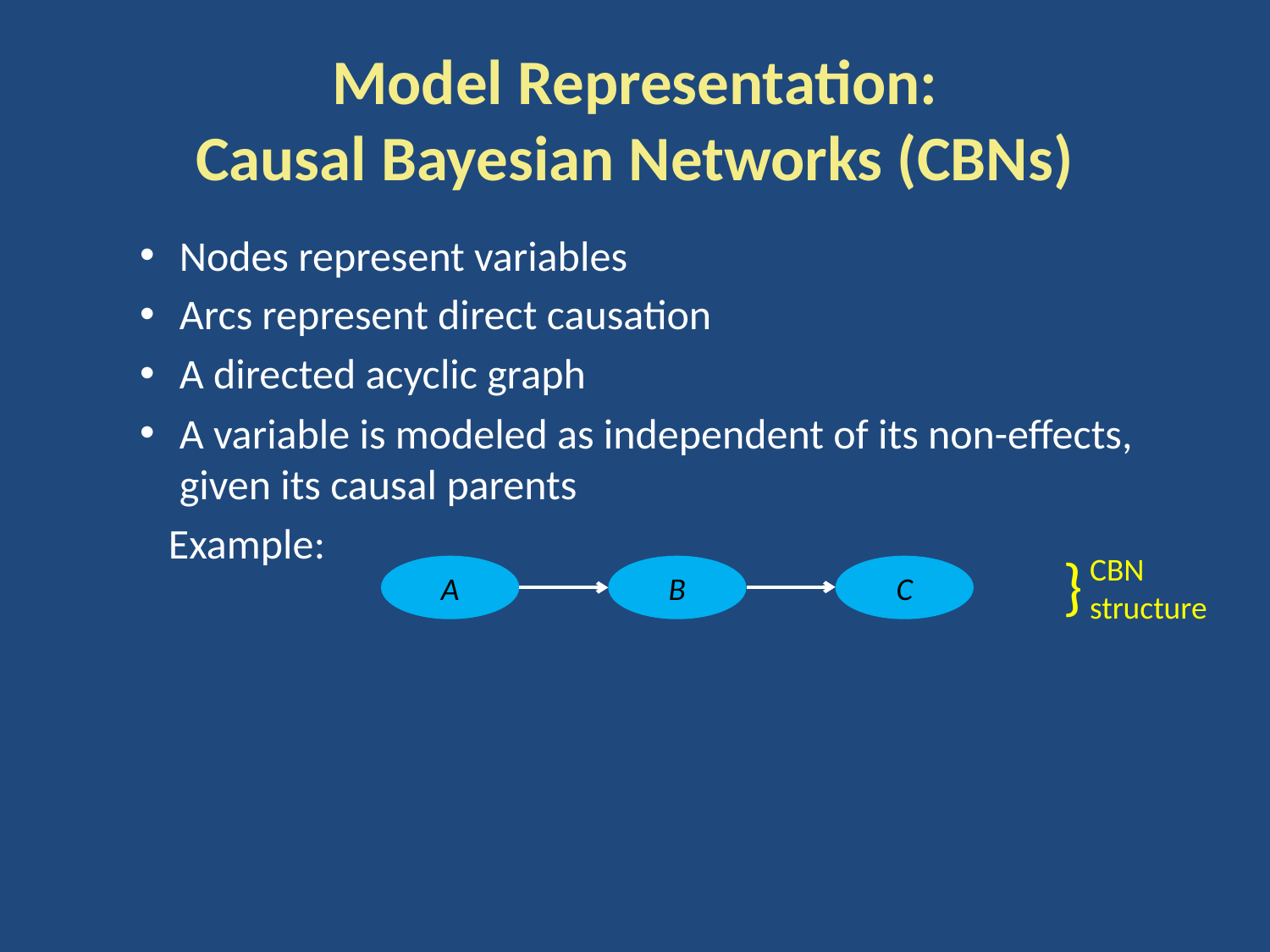

# Model Representation: Causal Bayesian Networks (CBNs)
Nodes represent variables
Arcs represent direct causation
A directed acyclic graph
A variable is modeled as independent of its non-effects, given its causal parents
   Example:

}
CBN
structure
A
B
C